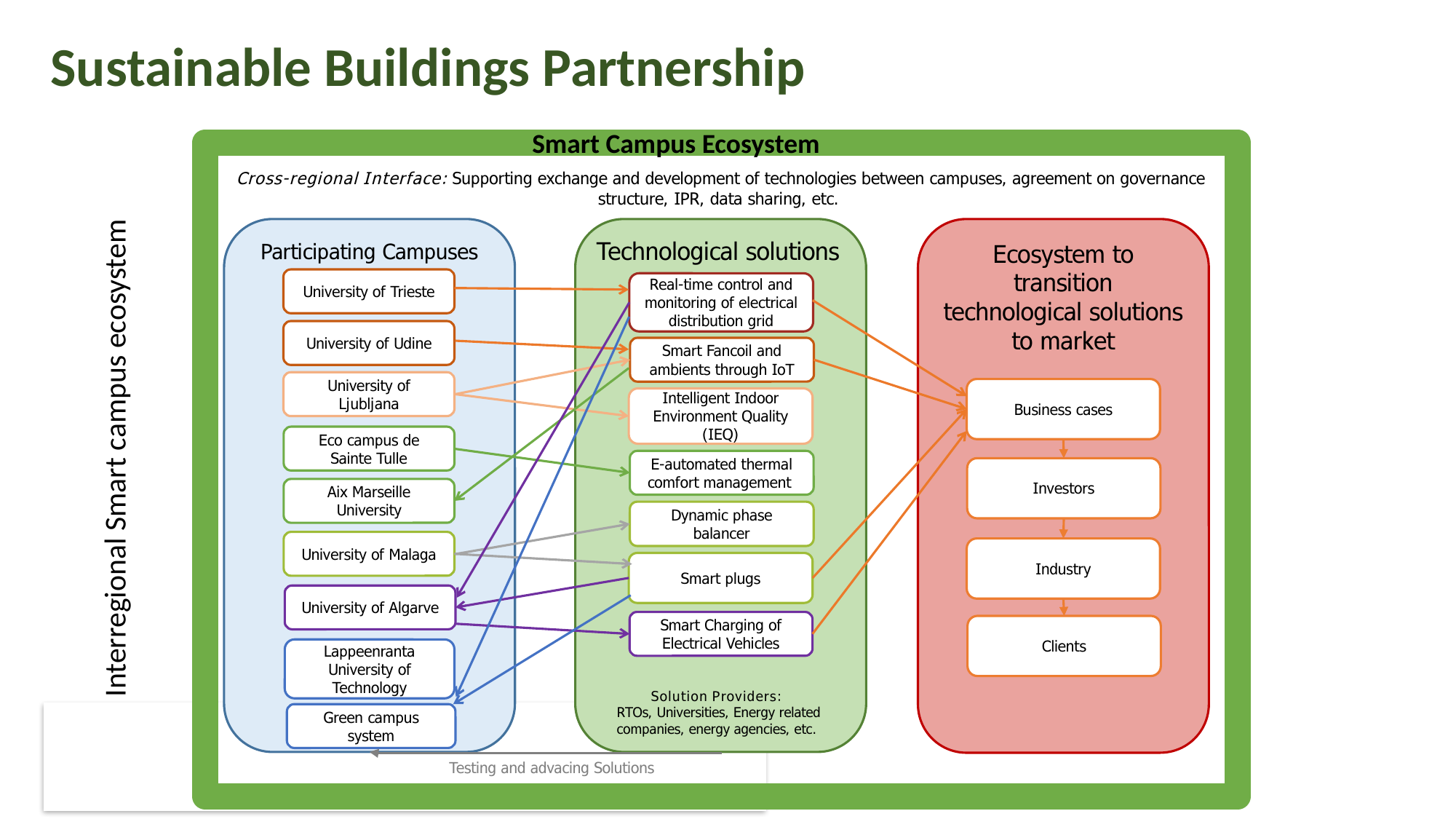

Sustainable Buildings Partnership
Smart Campus Ecosystem

Cross-regional Interface: Supporting exchange and development of technologies between campuses, agreement on governance structure, IPR, data sharing, etc.

Ecosystem to transition technological solutions to market

Participating Campuses

Technological solutions

University of Trieste
Real-time control and monitoring of electrical distribution grid
University of Udine
Smart Fancoil and ambients through IoT
University of Ljubljana
Business cases
Intelligent Indoor Environment Quality (IEQ)
# Interregional Smart campus ecosystem
Eco campus de Sainte Tulle
E-automated thermal comfort management
Investors
Aix Marseille University
Dynamic phase balancer
University of Malaga
Industry
Smart plugs
University of Algarve
Smart Charging of Electrical Vehicles
Clients
Lappeenranta
University of Technology
Solution Providers:
RTOs, Universities, Energy related companies, energy agencies, etc.

Green campus system
Testing and advacing Solutions